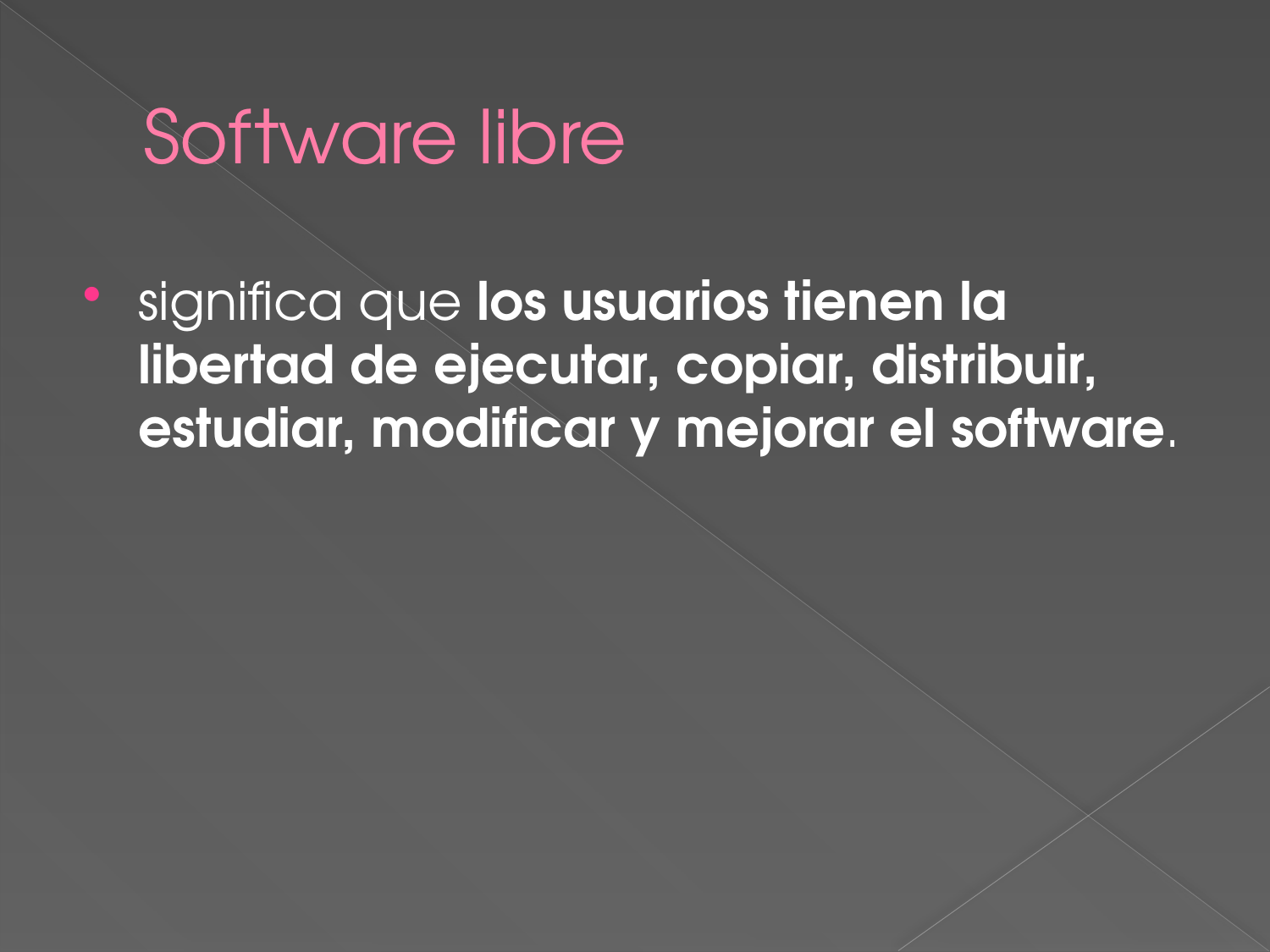

# Software libre
significa que los usuarios tienen la libertad de ejecutar, copiar, distribuir, estudiar, modificar y mejorar el software.